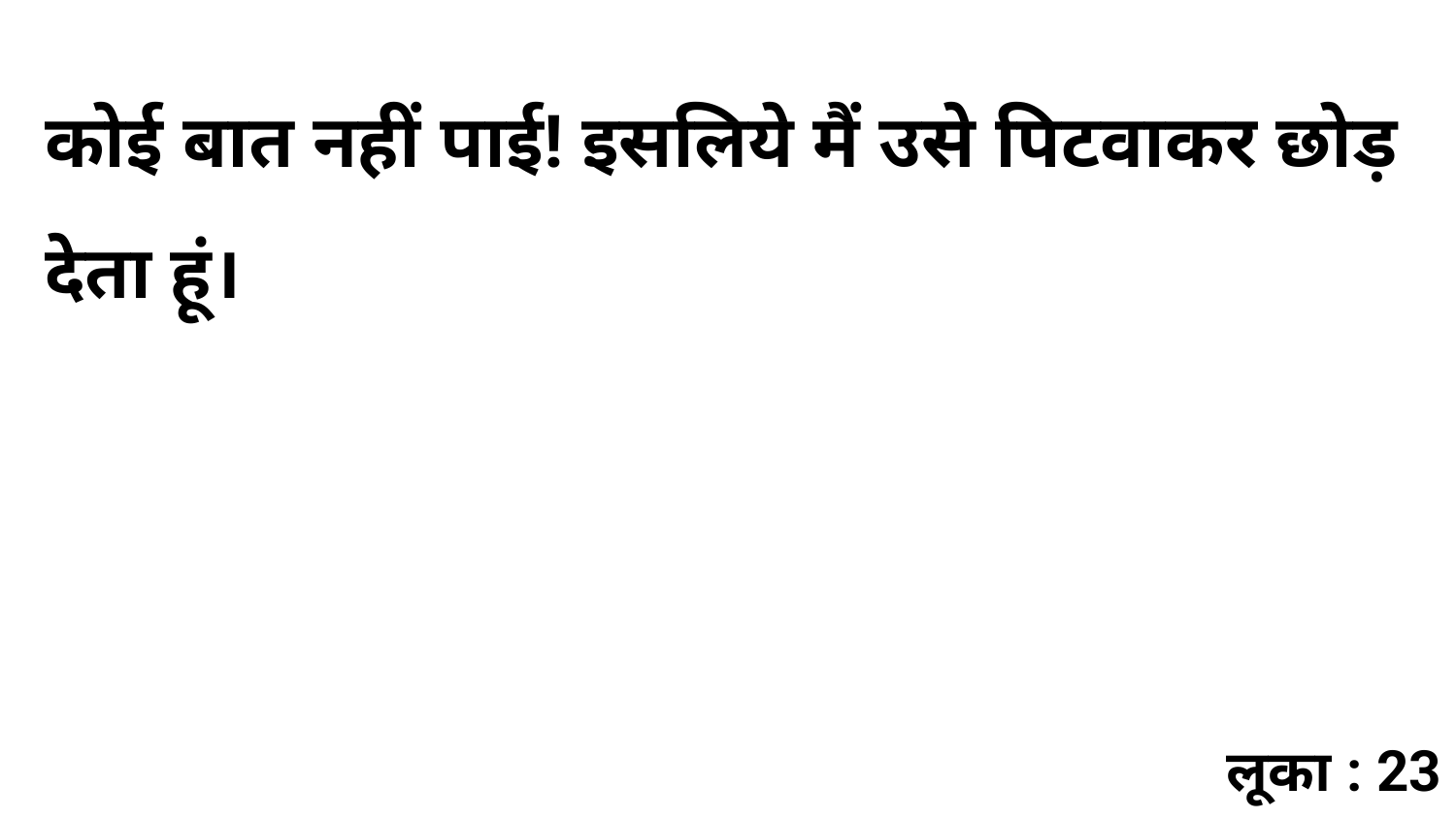

कोई बात नहीं पाई! इसलिये मैं उसे पिटवाकर छोड़ देता हूं।
लूका : 23